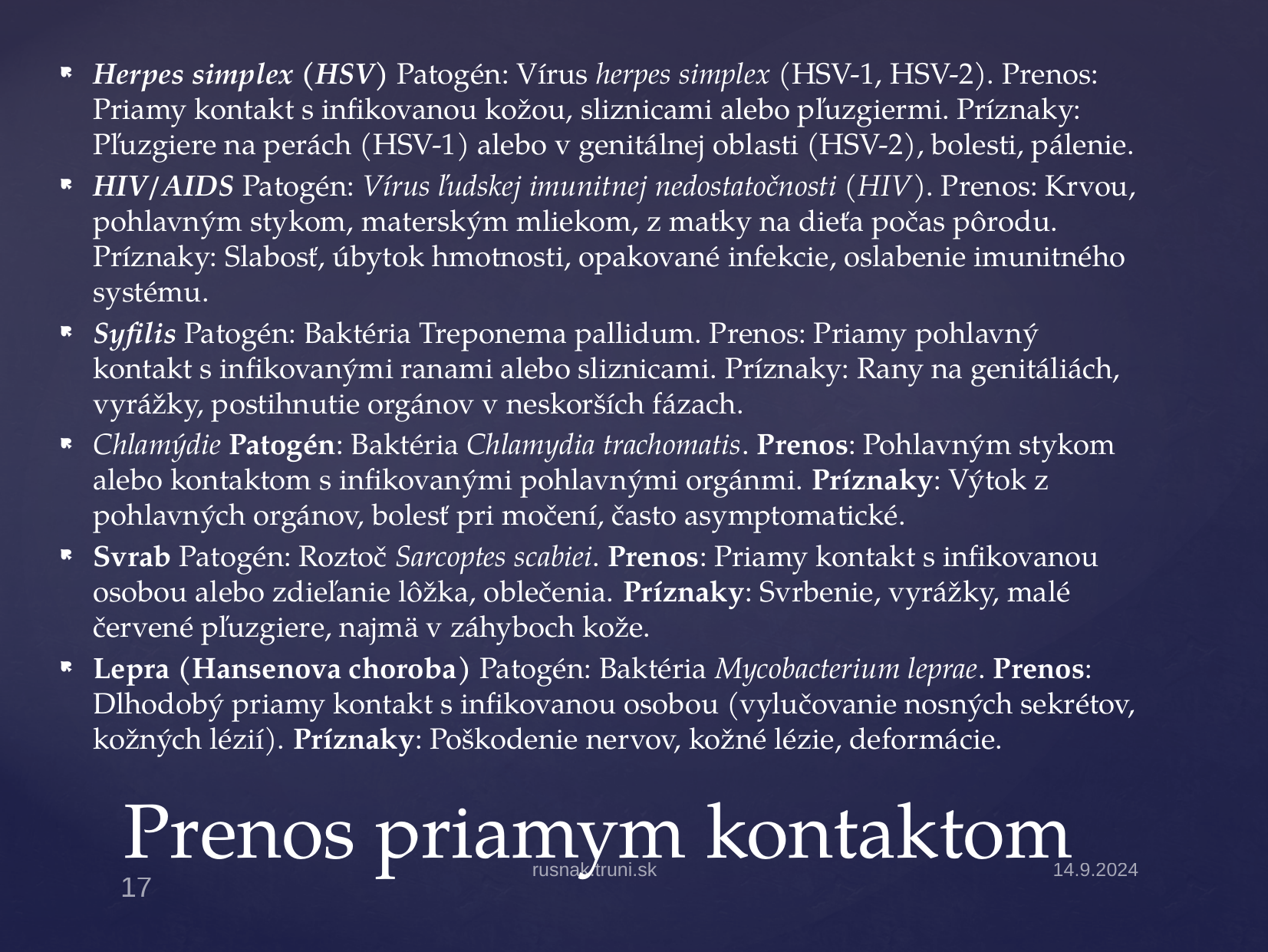

Herpes simplex (HSV) Patogén: Vírus herpes simplex (HSV-1, HSV-2). Prenos: Priamy kontakt s infikovanou kožou, sliznicami alebo pľuzgiermi. Príznaky: Pľuzgiere na perách (HSV-1) alebo v genitálnej oblasti (HSV-2), bolesti, pálenie.
HIV/AIDS Patogén: Vírus ľudskej imunitnej nedostatočnosti (HIV). Prenos: Krvou, pohlavným stykom, materským mliekom, z matky na dieťa počas pôrodu. Príznaky: Slabosť, úbytok hmotnosti, opakované infekcie, oslabenie imunitného systému.
Syfilis Patogén: Baktéria Treponema pallidum. Prenos: Priamy pohlavný kontakt s infikovanými ranami alebo sliznicami. Príznaky: Rany na genitáliách, vyrážky, postihnutie orgánov v neskorších fázach.
Chlamýdie Patogén: Baktéria Chlamydia trachomatis. Prenos: Pohlavným stykom alebo kontaktom s infikovanými pohlavnými orgánmi. Príznaky: Výtok z pohlavných orgánov, bolesť pri močení, často asymptomatické.
Svrab Patogén: Roztoč Sarcoptes scabiei. Prenos: Priamy kontakt s infikovanou osobou alebo zdieľanie lôžka, oblečenia. Príznaky: Svrbenie, vyrážky, malé červené pľuzgiere, najmä v záhyboch kože.
Lepra (Hansenova choroba) Patogén: Baktéria Mycobacterium leprae. Prenos: Dlhodobý priamy kontakt s infikovanou osobou (vylučovanie nosných sekrétov, kožných lézií). Príznaky: Poškodenie nervov, kožné lézie, deformácie.

# Prenos priamym kontaktom
rusnak.truni.sk
14.9.2024
17